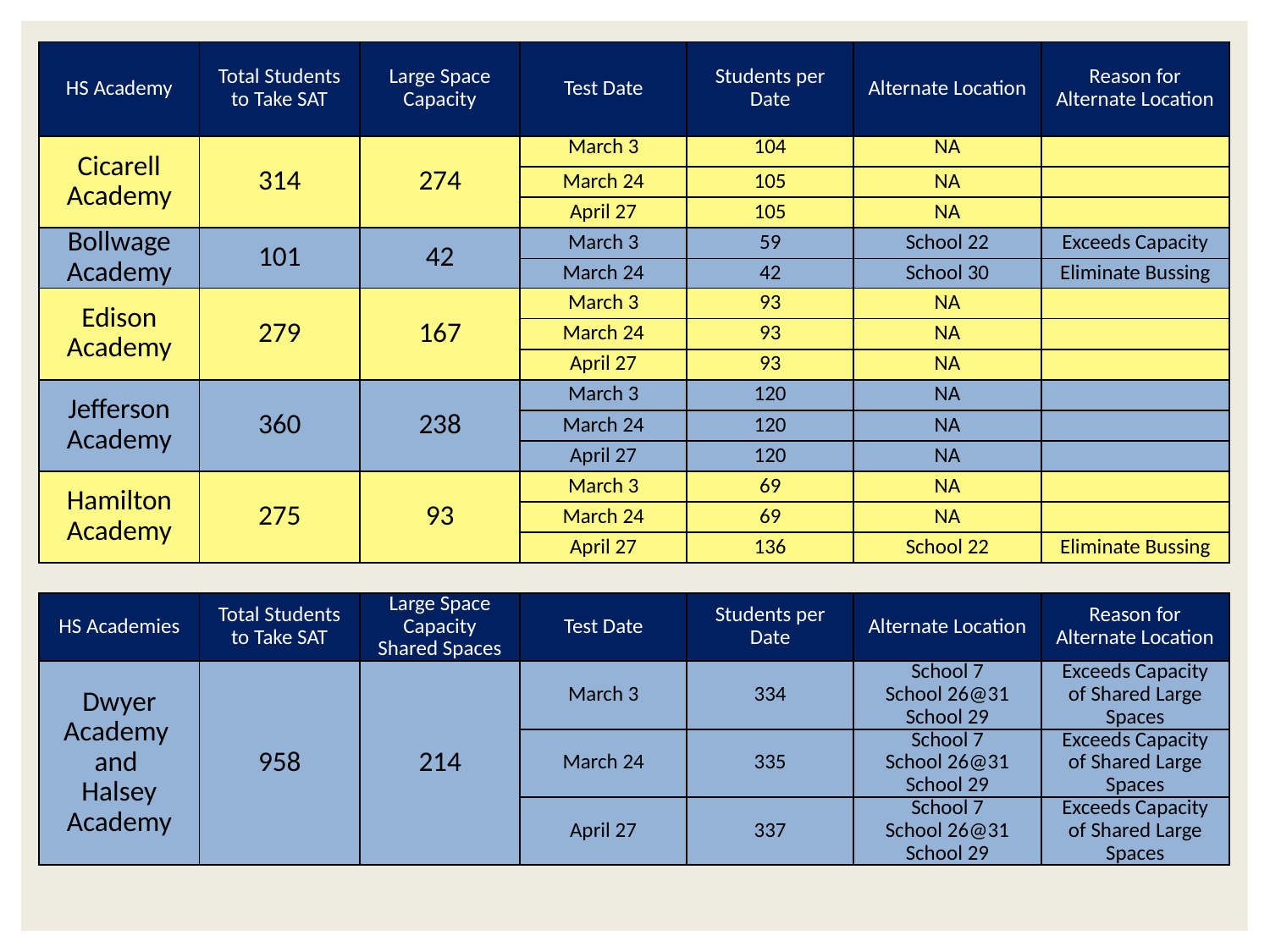

| HS Academy | Total Students to Take SAT | Large Space Capacity | Test Date | Students per Date | Alternate Location | Reason for Alternate Location |
| --- | --- | --- | --- | --- | --- | --- |
| Cicarell Academy | 314 | 274 | March 3 | 104 | NA |  |
|  |  |  | March 24 | 105 | NA |  |
|  |  |  | April 27 | 105 | NA |  |
| Bollwage Academy | 101 | 42 | March 3 | 59 | School 22 | Exceeds Capacity |
|  |  |  | March 24 | 42 | School 30 | Eliminate Bussing |
| Edison Academy | 279 | 167 | March 3 | 93 | NA |  |
|  |  |  | March 24 | 93 | NA |  |
|  |  |  | April 27 | 93 | NA |  |
| Jefferson Academy | 360 | 238 | March 3 | 120 | NA |  |
|  |  |  | March 24 | 120 | NA |  |
|  |  |  | April 27 | 120 | NA |  |
| Hamilton Academy | 275 | 93 | March 3 | 69 | NA |  |
|  |  |  | March 24 | 69 | NA |  |
|  |  |  | April 27 | 136 | School 22 | Eliminate Bussing |
| HS Academies | Total Students to Take SAT | Large Space Capacity Shared Spaces | Test Date | Students per Date | Alternate Location | Reason for Alternate Location |
| --- | --- | --- | --- | --- | --- | --- |
| Dwyer Academy and Halsey Academy | 958 | 214 | March 3 | 334 | School 7 School 26@31 School 29 | Exceeds Capacity of Shared Large Spaces |
|  |  |  | March 24 | 335 | School 7 School 26@31 School 29 | Exceeds Capacity of Shared Large Spaces |
|  |  |  | April 27 | 337 | School 7 School 26@31 School 29 | Exceeds Capacity of Shared Large Spaces |